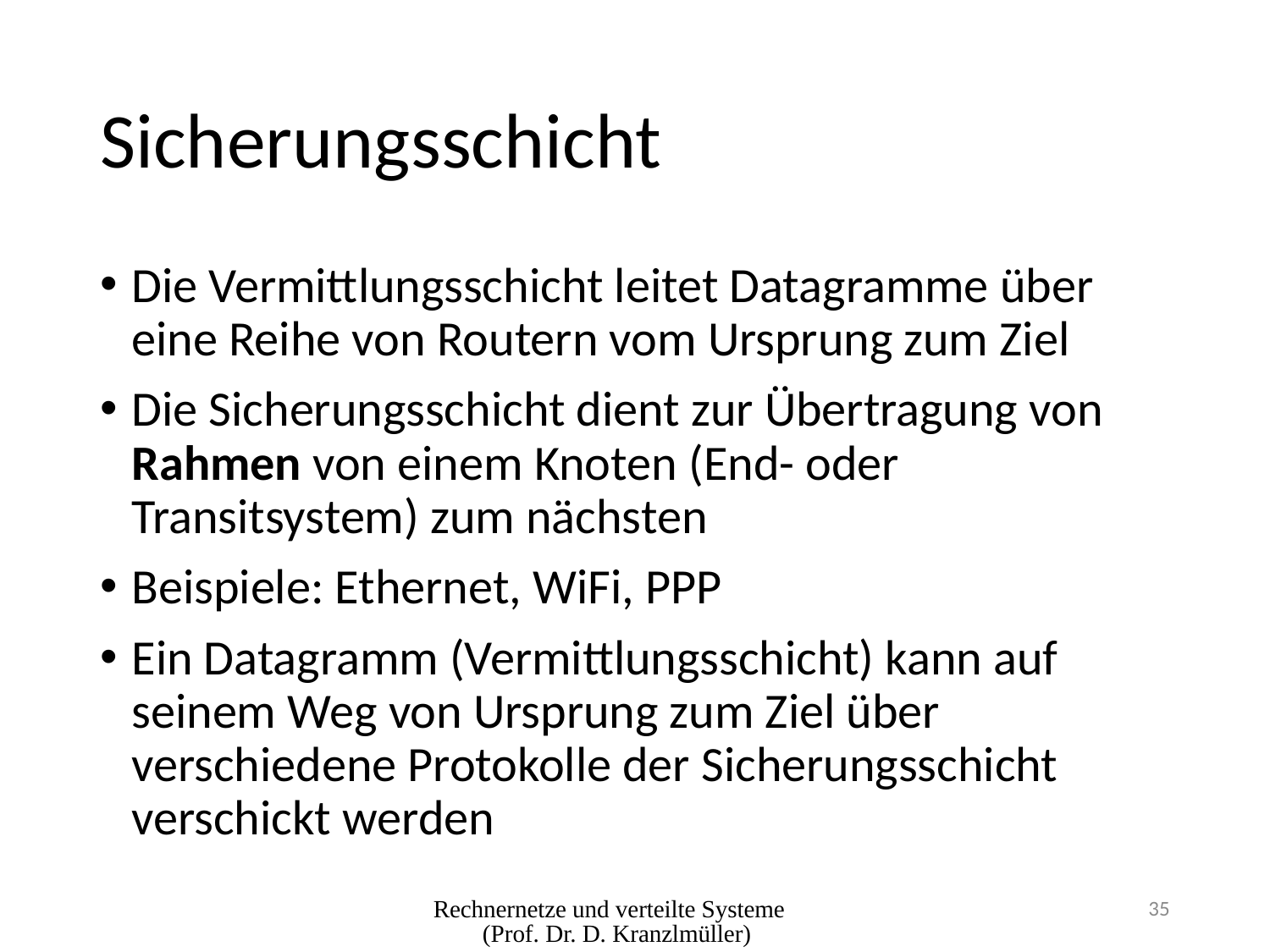

# Sicherungsschicht
Die Vermittlungsschicht leitet Datagramme über eine Reihe von Routern vom Ursprung zum Ziel
Die Sicherungsschicht dient zur Übertragung von  Rahmen von einem Knoten (End- oder Transitsystem) zum nächsten
Beispiele: Ethernet, WiFi, PPP
Ein Datagramm (Vermittlungsschicht) kann auf seinem Weg von Ursprung zum Ziel über verschiedene Protokolle der Sicherungsschicht verschickt werden
Rechnernetze und verteilte Systeme                (Prof. Dr. D. Kranzlmüller)
35